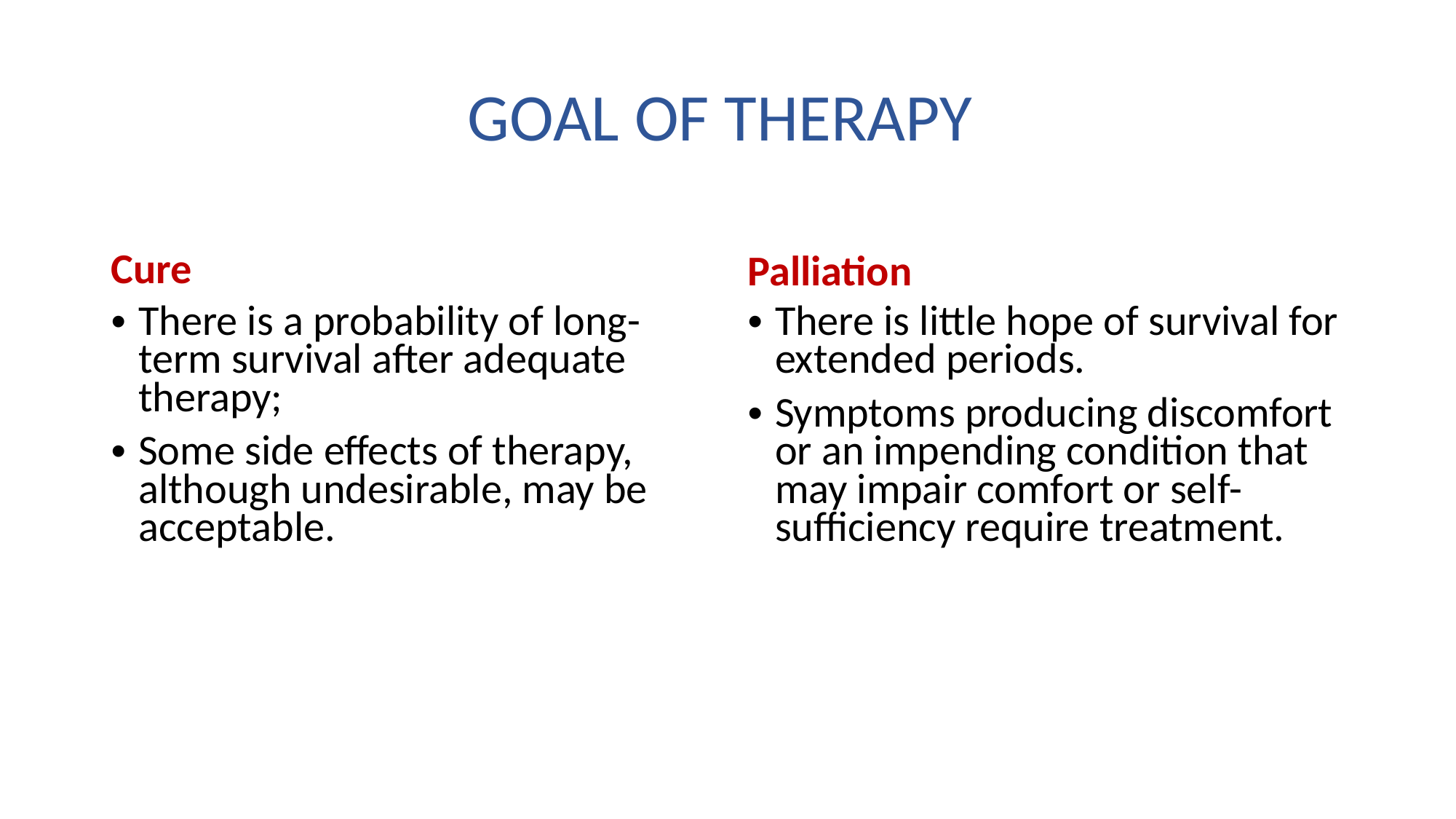

# GOAL OF THERAPY
Cure
Palliation
There is a probability of long-term survival after adequate therapy;
Some side effects of therapy, although undesirable, may be acceptable.
There is little hope of survival for extended periods.
Symptoms producing discomfort or an impending condition that may impair comfort or self-sufficiency require treatment.